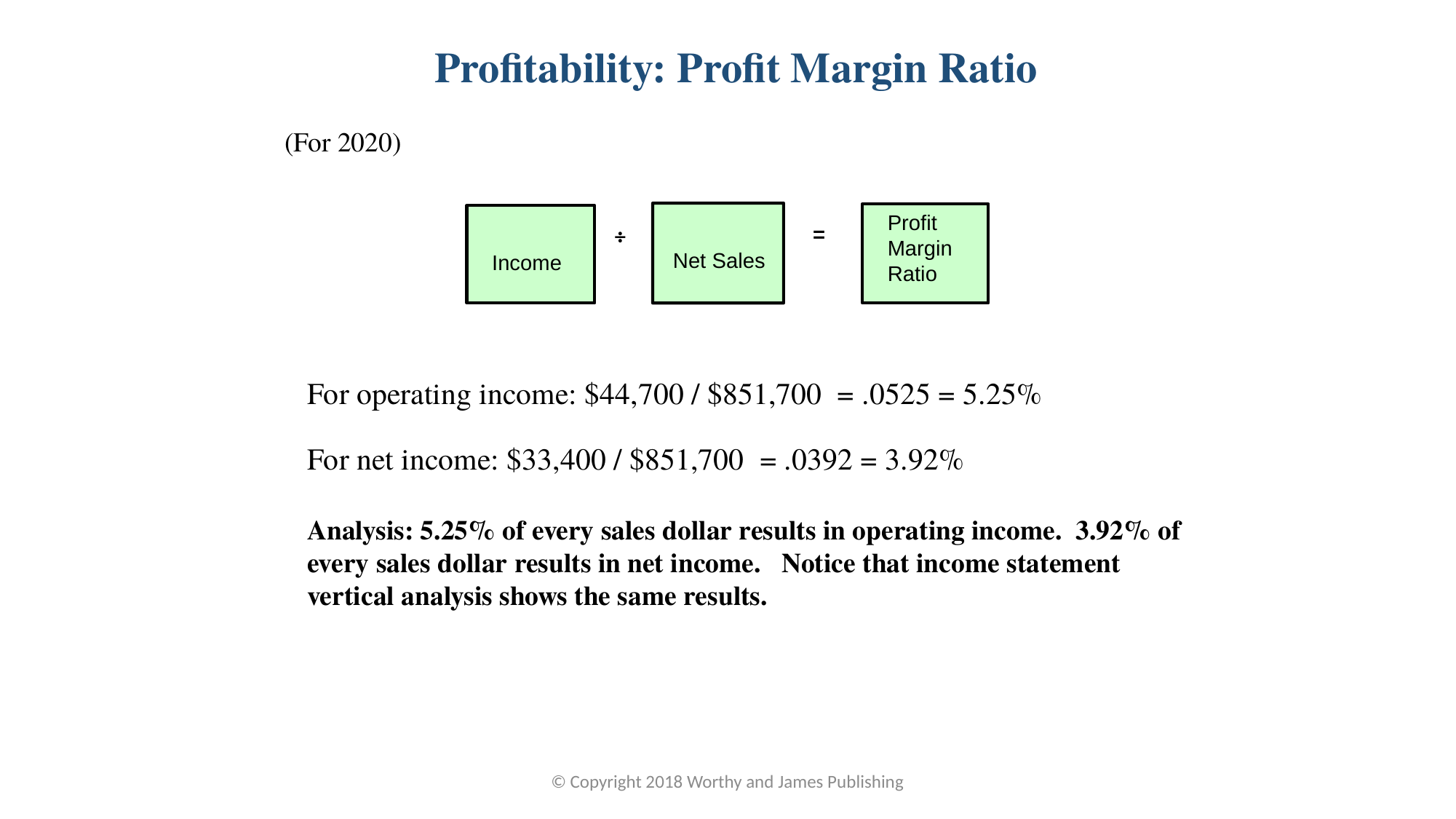

Profitability: Profit Margin Ratio
(For 2020)

  Net Sales

   Profit Margin Ratio

   Income
   =
÷
For operating income: $44,700 / $851,700  = .0525 = 5.25%

For net income: $33,400 / $851,700  = .0392 = 3.92%

Analysis: 5.25% of every sales dollar results in operating income.  3.92% of
every sales dollar results in net income.   Notice that income statement
vertical analysis shows the same results.

© Copyright 2018 Worthy and James Publishing